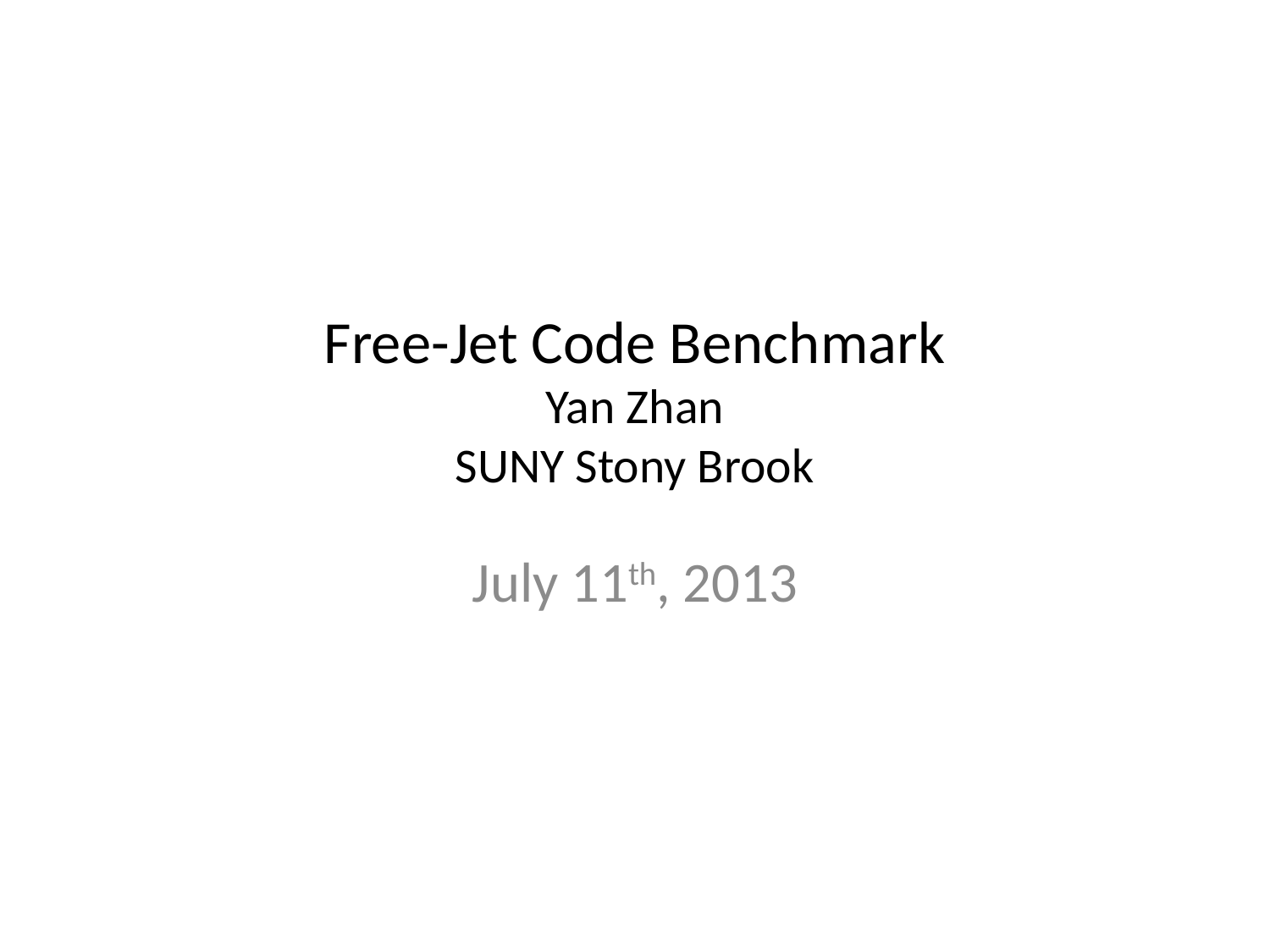

# Free-Jet Code Benchmark Yan Zhan SUNY Stony Brook
July 11th, 2013